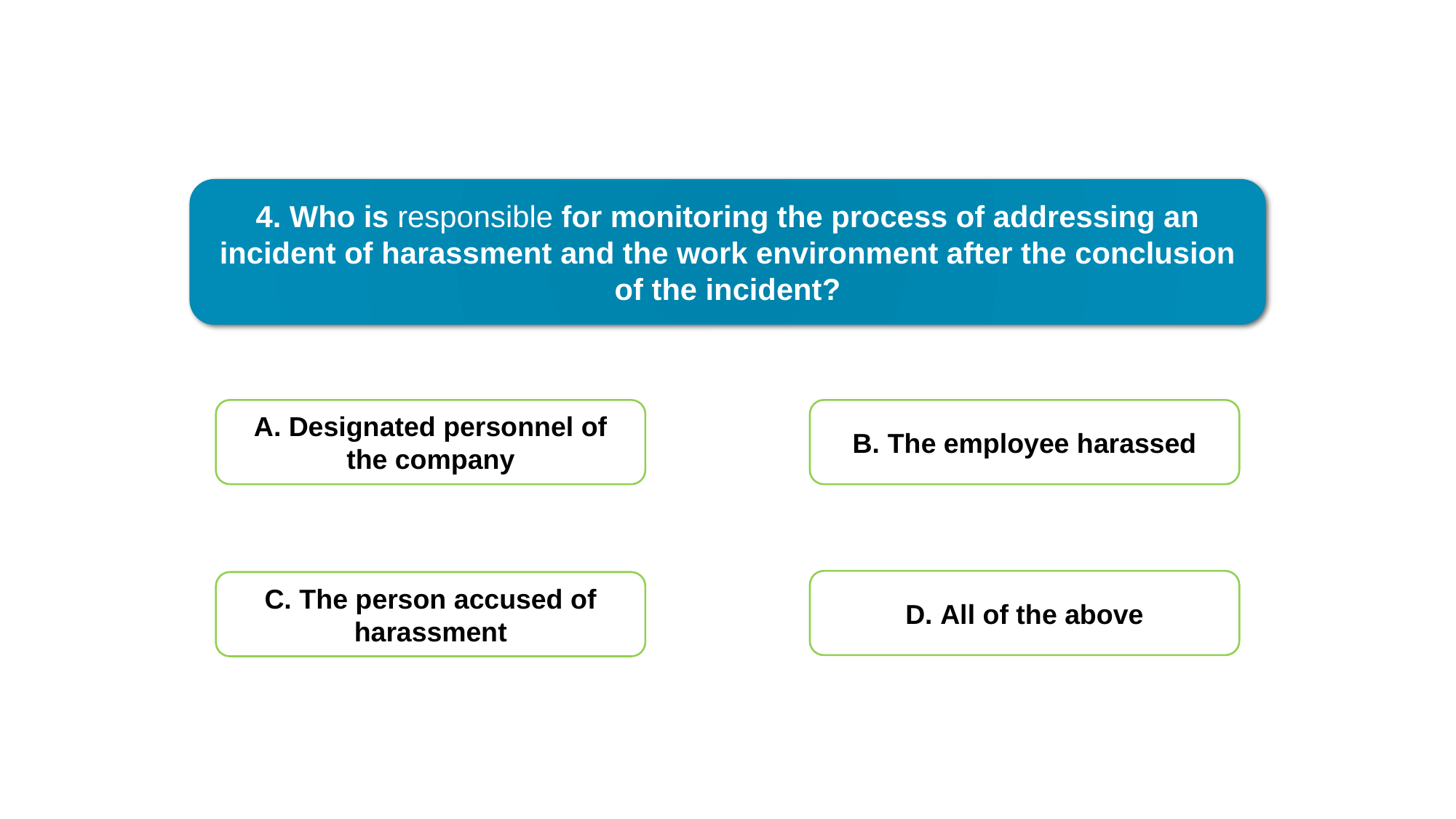

4. Who is responsible for monitoring the process of addressing an incident of harassment and the work environment after the conclusion of the incident?
A. Designated personnel of the company
B. The employee harassed
D. All of the above
C. The person accused of harassment